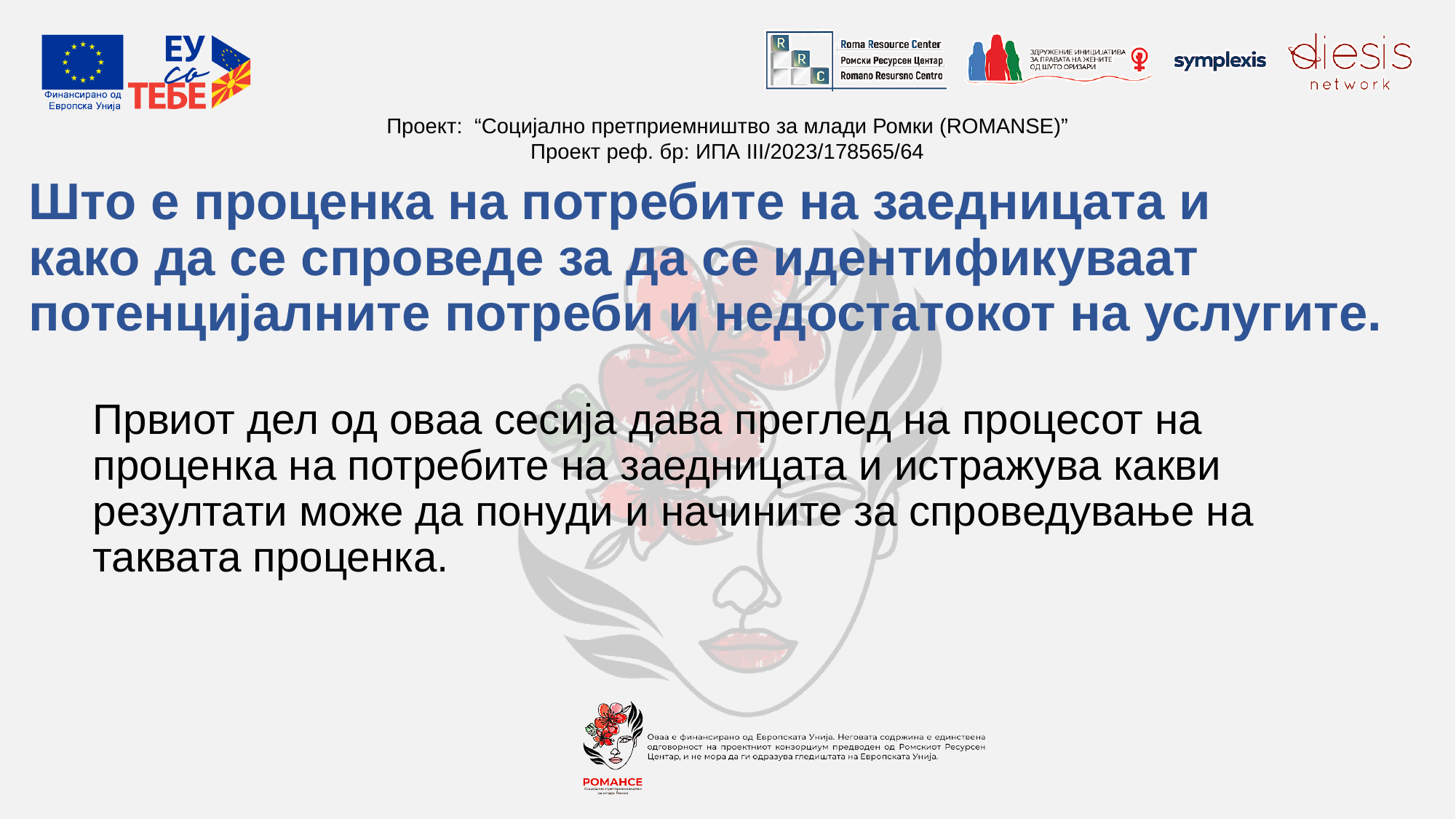

# Што е проценка на потребите на заедницата и како да се спроведе за да се идентификуваат потенцијалните потреби и недостатокот на услугите.
Првиот дел од оваа сесија дава преглед на процесот на проценка на потребите на заедницата и истражува какви резултати може да понуди и начините за спроведување на таквата проценка.